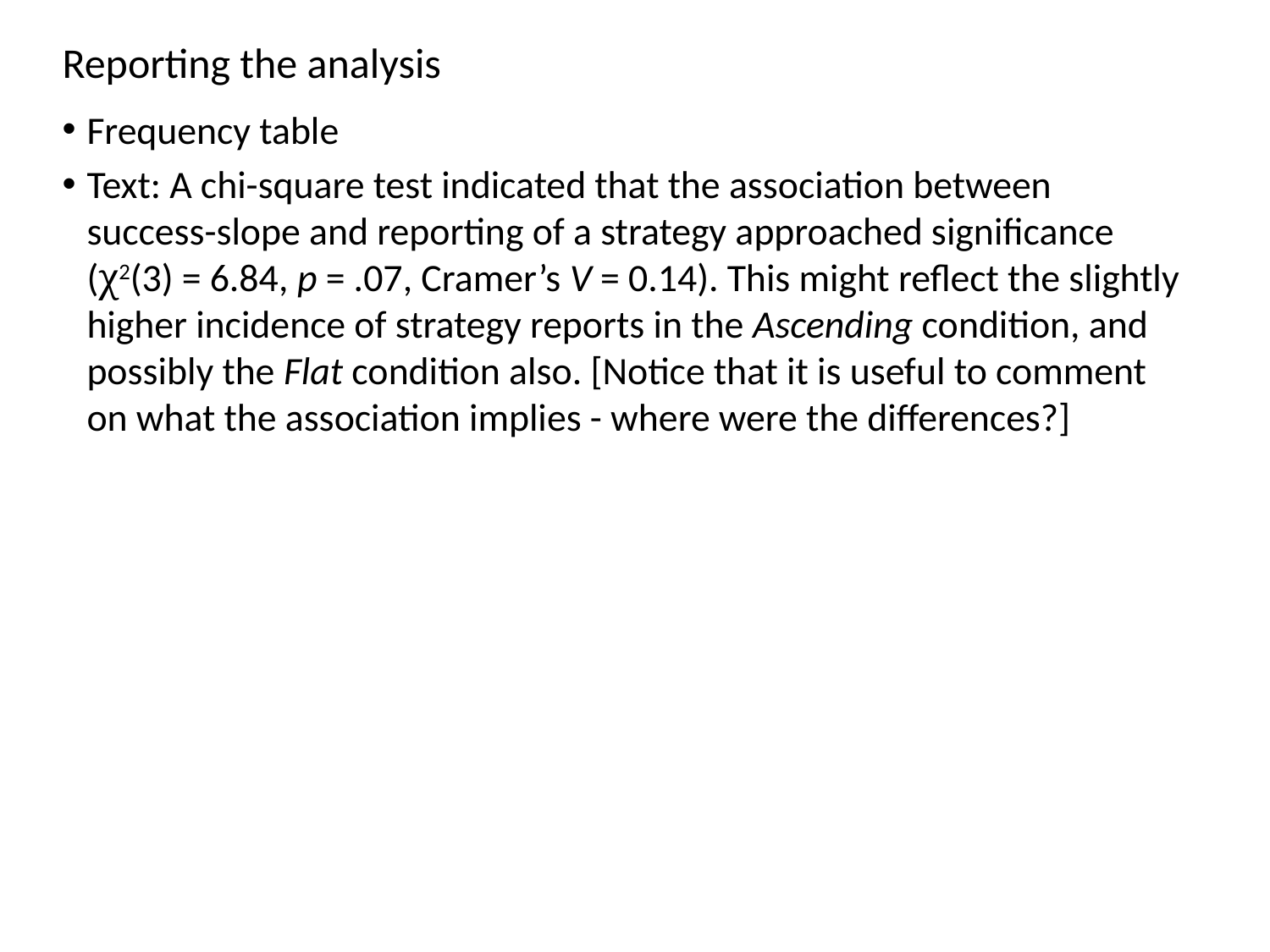

Reporting the analysis
Frequency table
Text: A chi-square test indicated that the association between success-slope and reporting of a strategy approached significance (χ2(3) = 6.84, p = .07, Cramer’s V = 0.14). This might reflect the slightly higher incidence of strategy reports in the Ascending condition, and possibly the Flat condition also. [Notice that it is useful to comment on what the association implies - where were the differences?]